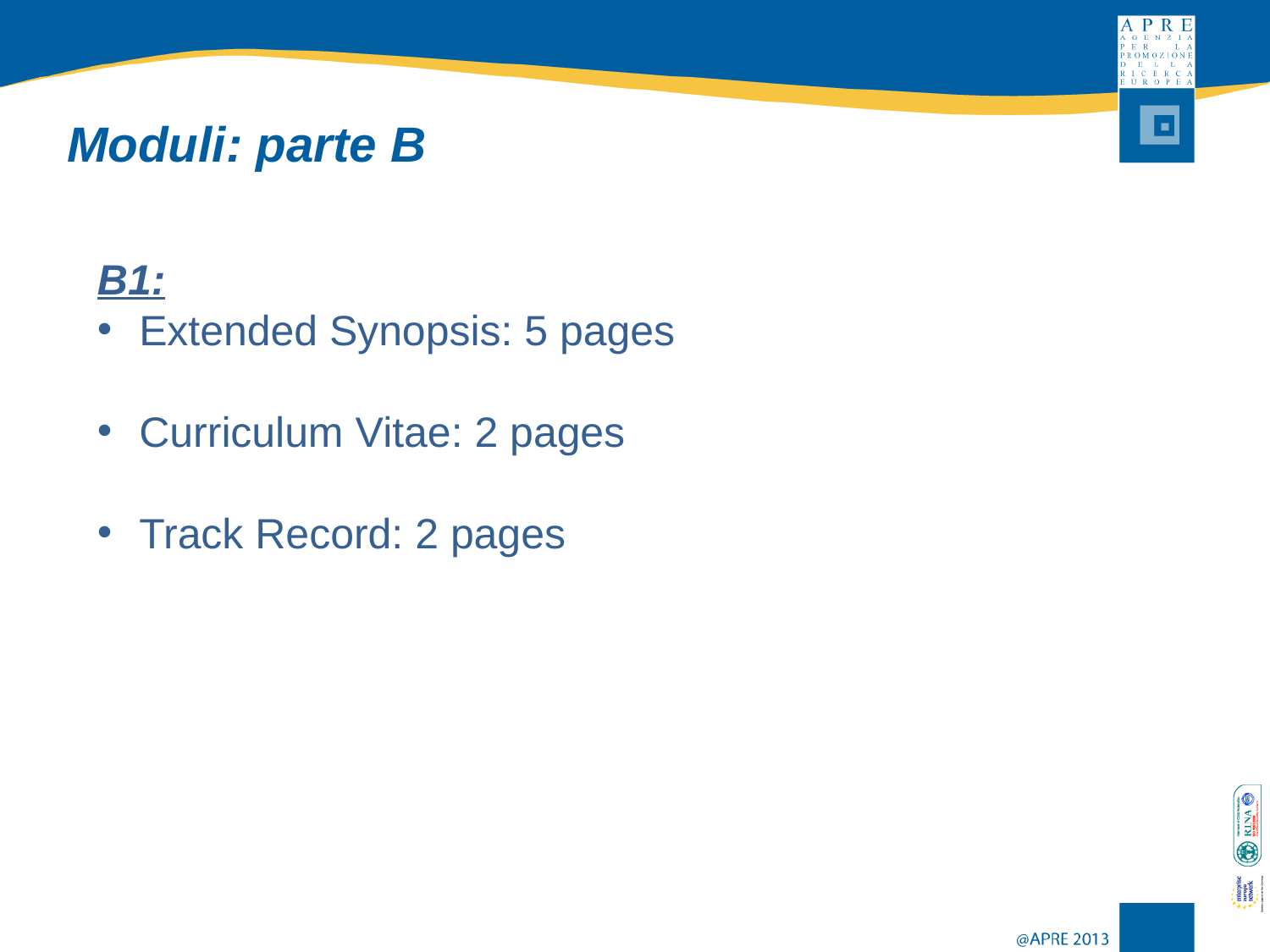

Moduli: parte B
B1:
 Extended Synopsis: 5 pages

 Curriculum Vitae: 2 pages

 Track Record: 2 pages